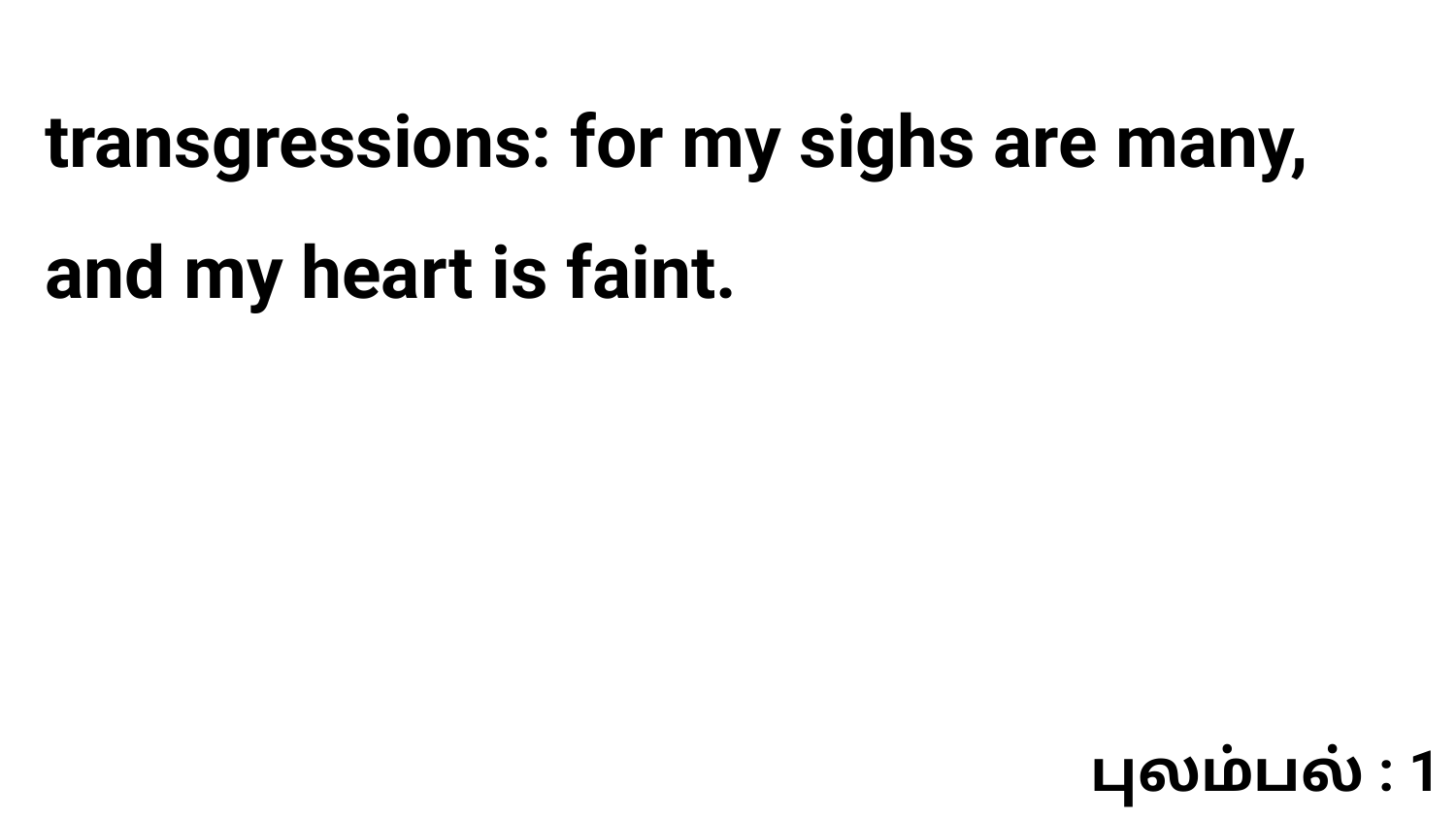

transgressions: for my sighs are many, and my heart is faint.
புலம்பல் : 1